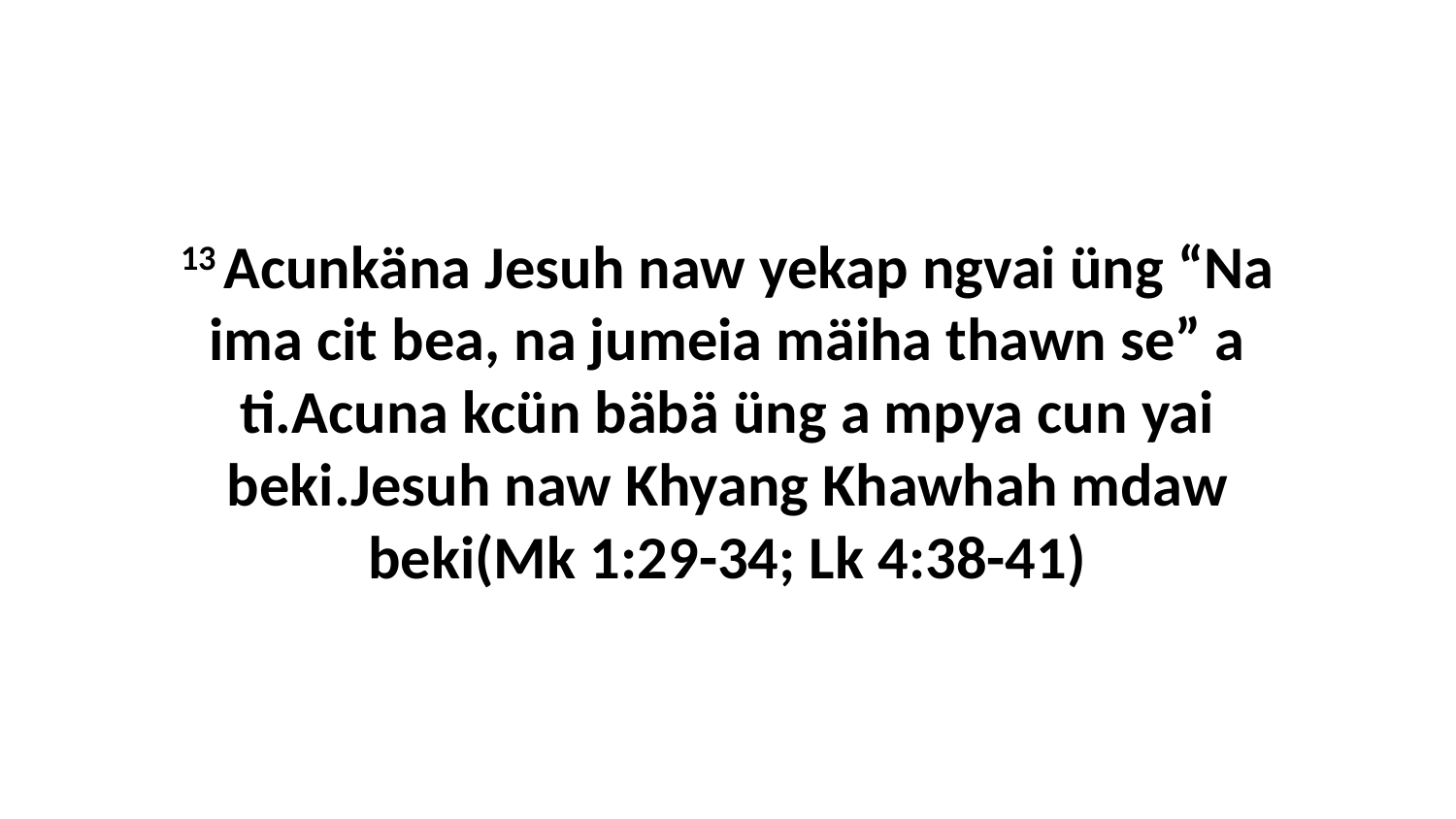

13 Acunkäna Jesuh naw yekap ngvai üng “Na ima cit bea, na jumeia mäiha thawn se” a ti.Acuna kcün bäbä üng a mpya cun yai beki.Jesuh naw Khyang Khawhah mdaw beki(Mk 1:29-34; Lk 4:38-41)